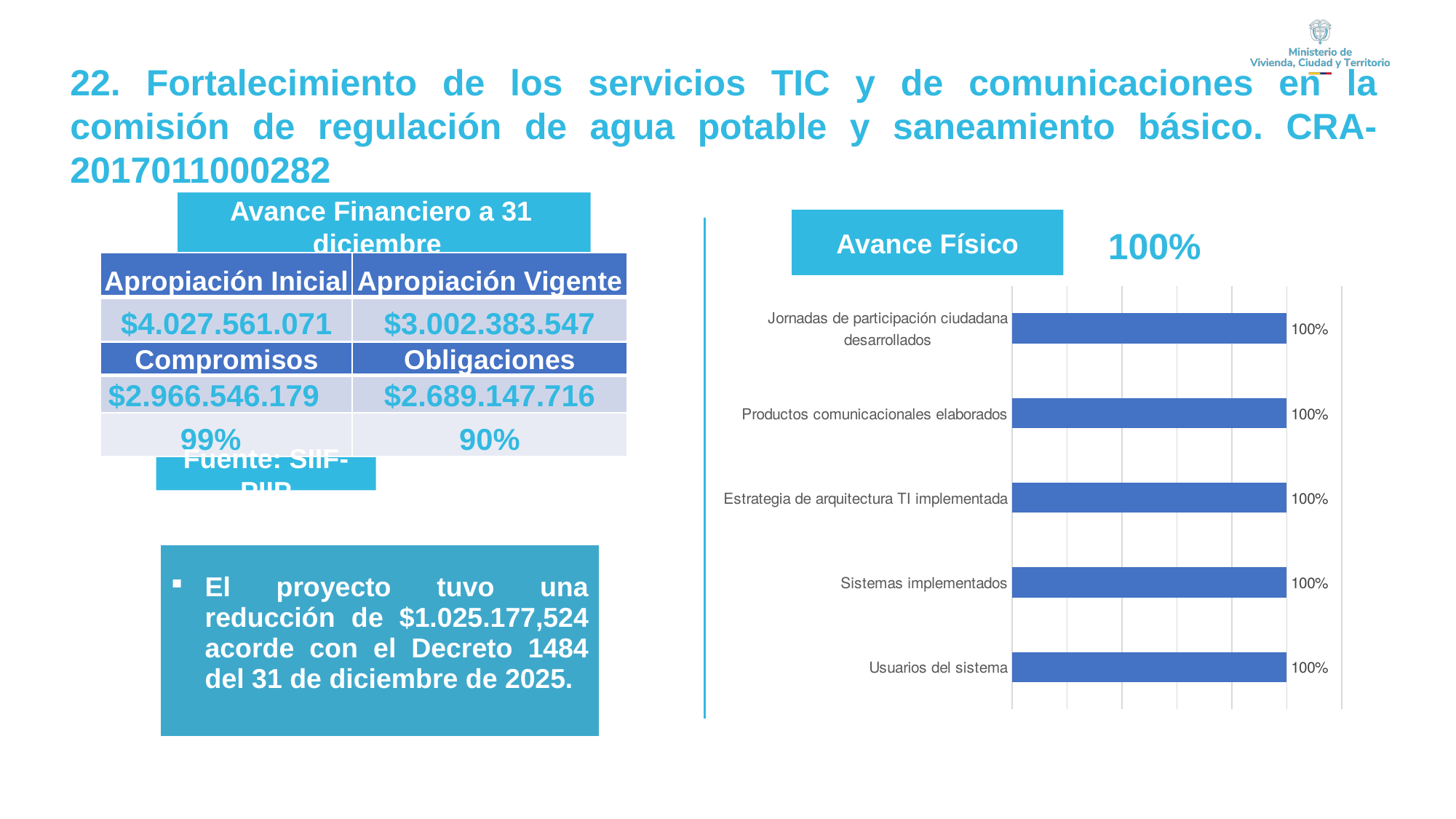

22. Fortalecimiento de los servicios TIC y de comunicaciones en la comisión de regulación de agua potable y saneamiento básico. CRA-2017011000282

Avance Financiero a 31 diciembre
(Cifras en pesos)

Avance Físico
 100%
| Apropiación Inicial | Apropiación Vigente |
| --- | --- |
| $4.027.561.071 | $3.002.383.547 |

### Chart

| Category |  |
|---|---|
| Usuarios del sistema | 1.0 |
| Sistemas implementados | 1.0 |
| Estrategia de arquitectura TI implementada | 1.0 |
| Productos comunicacionales elaborados | 1.0 |
| Jornadas de participación ciudadana desarrollados | 1.0 |
|  |  |  |
| --- | --- | --- |
| Compromisos | Obligaciones |
| --- | --- |
| $2.966.546.179 | $2.689.147.716 |
| 99% | 90% |
Fuente: SIIF-PIIP
| El proyecto tuvo una reducción de $1.025.177,524 acorde con el Decreto 1484 del 31 de diciembre de 2025. |
| --- |